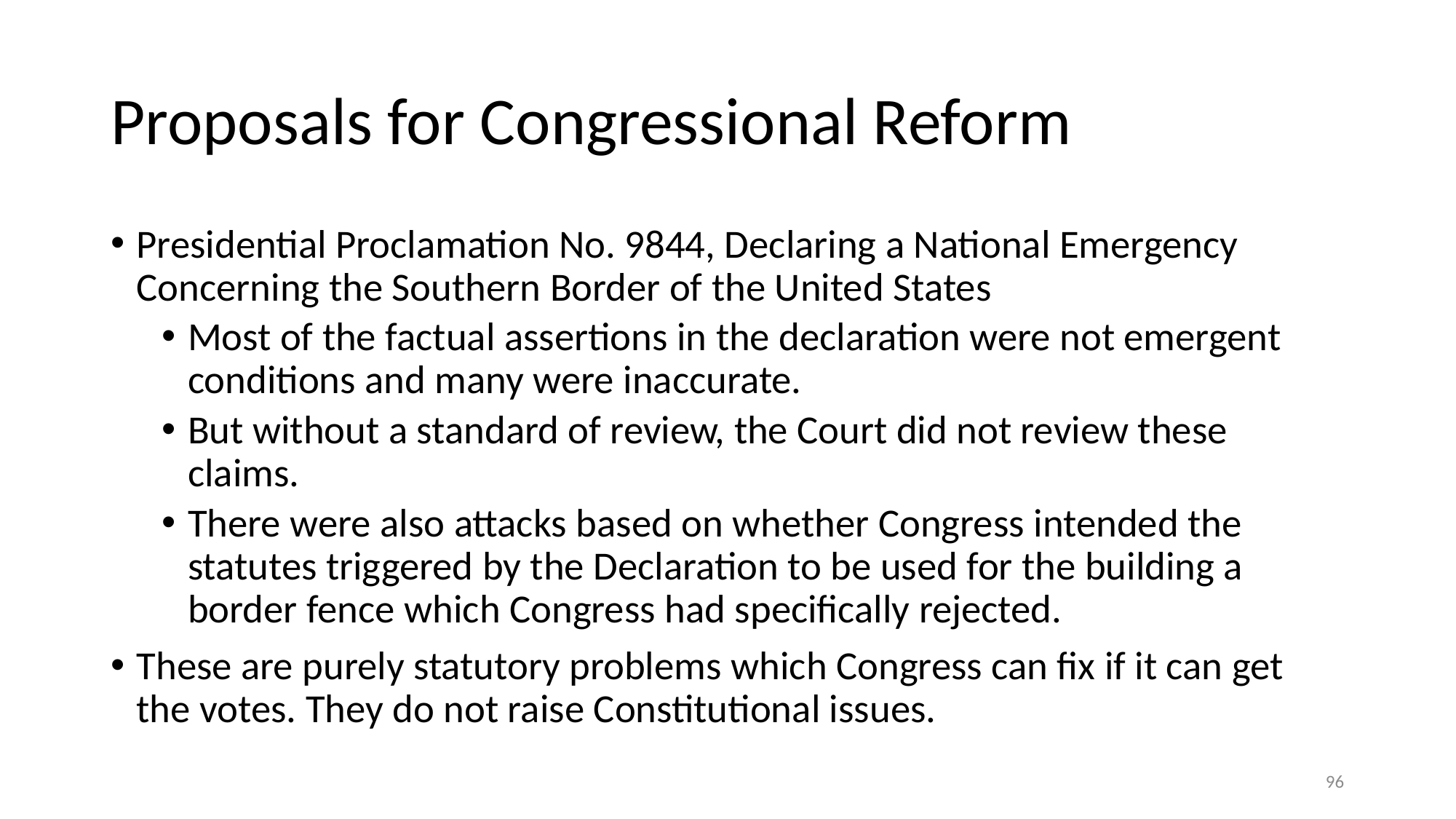

# Proposals for Congressional Reform
Presidential Proclamation No. 9844, Declaring a National Emergency Concerning the Southern Border of the United States
Most of the factual assertions in the declaration were not emergent conditions and many were inaccurate.
But without a standard of review, the Court did not review these claims.
There were also attacks based on whether Congress intended the statutes triggered by the Declaration to be used for the building a border fence which Congress had specifically rejected.
These are purely statutory problems which Congress can fix if it can get the votes. They do not raise Constitutional issues.
96